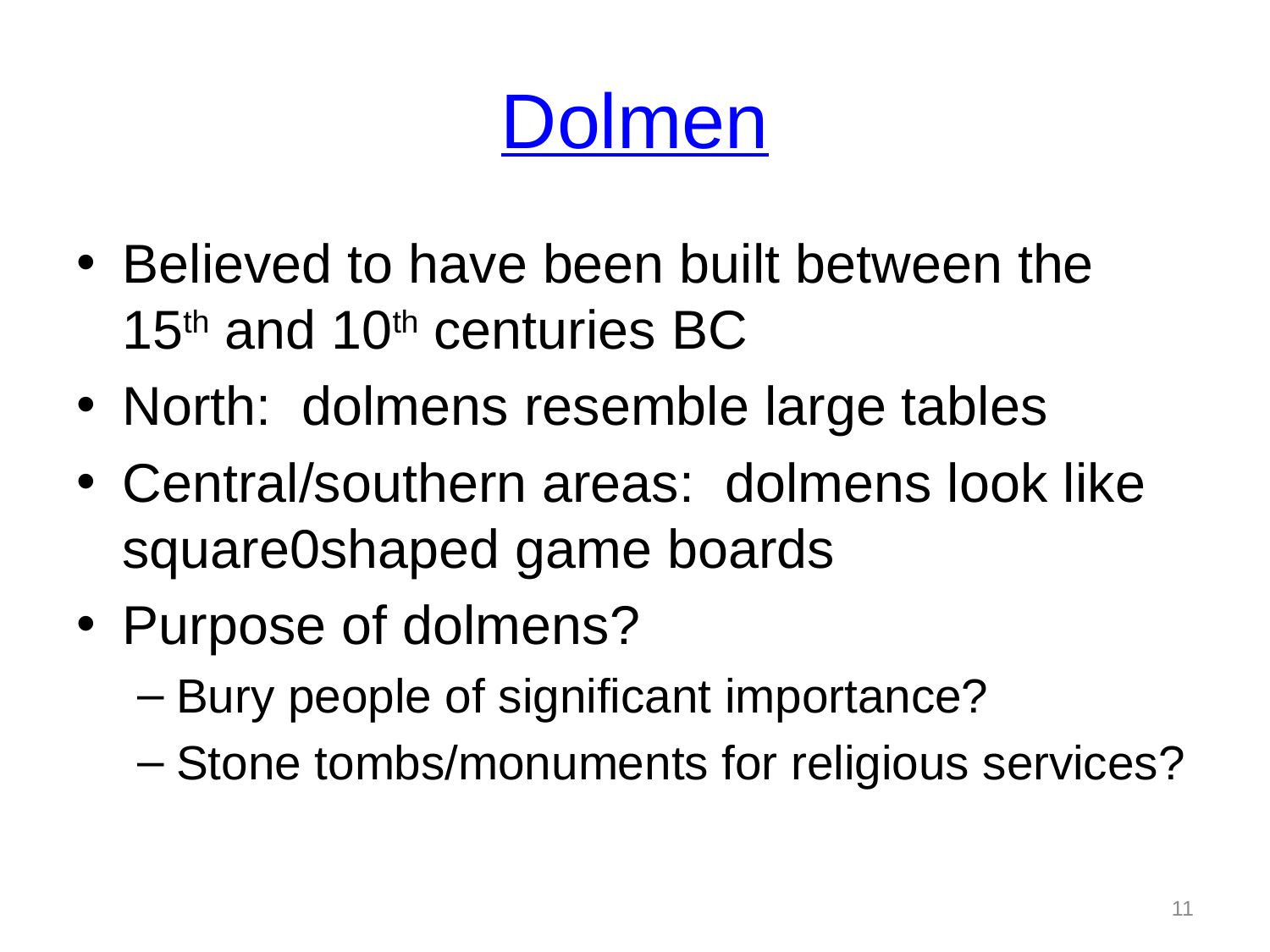

# Dolmen
Believed to have been built between the 15th and 10th centuries BC
North:  dolmens resemble large tables
Central/southern areas:  dolmens look like square0shaped game boards
Purpose of dolmens?
Bury people of significant importance?
Stone tombs/monuments for religious services?

11